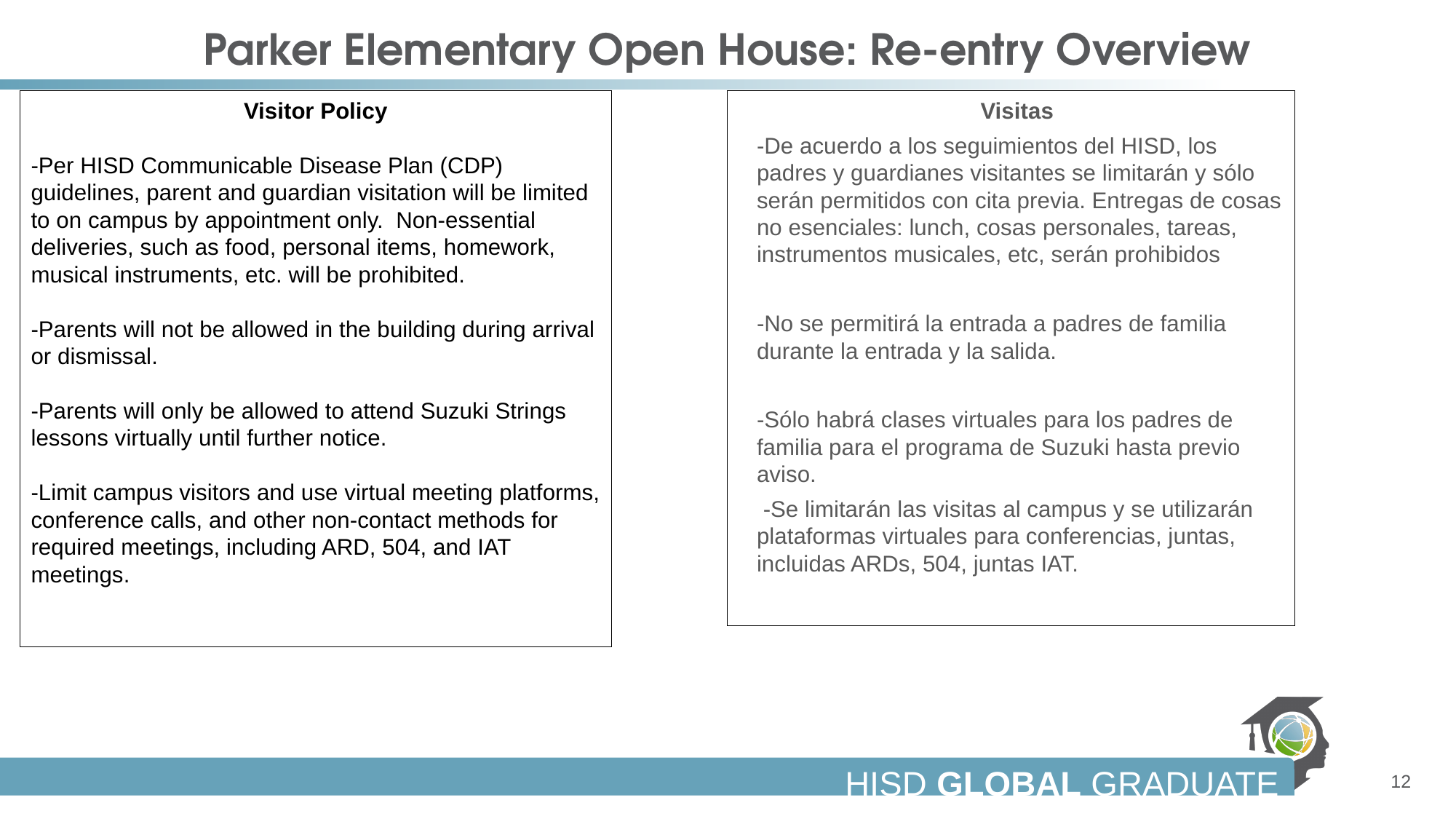

# Parker Elementary Open House: Re-entry Overview
Visitas
-De acuerdo a los seguimientos del HISD, los padres y guardianes visitantes se limitarán y sólo serán permitidos con cita previa. Entregas de cosas no esenciales: lunch, cosas personales, tareas, instrumentos musicales, etc, serán prohibidos

-No se permitirá la entrada a padres de familia durante la entrada y la salida.

-Sólo habrá clases virtuales para los padres de familia para el programa de Suzuki hasta previo aviso.
 -Se limitarán las visitas al campus y se utilizarán plataformas virtuales para conferencias, juntas, incluidas ARDs, 504, juntas IAT.

Visitor Policy

-Per HISD Communicable Disease Plan (CDP) guidelines, parent and guardian visitation will be limited to on campus by appointment only.  Non-essential deliveries, such as food, personal items, homework, musical instruments, etc. will be prohibited.

-Parents will not be allowed in the building during arrival or dismissal.

-Parents will only be allowed to attend Suzuki Strings lessons virtually until further notice.

-Limit campus visitors and use virtual meeting platforms, conference calls, and other non-contact methods for required meetings, including ARD, 504, and IAT meetings.

12